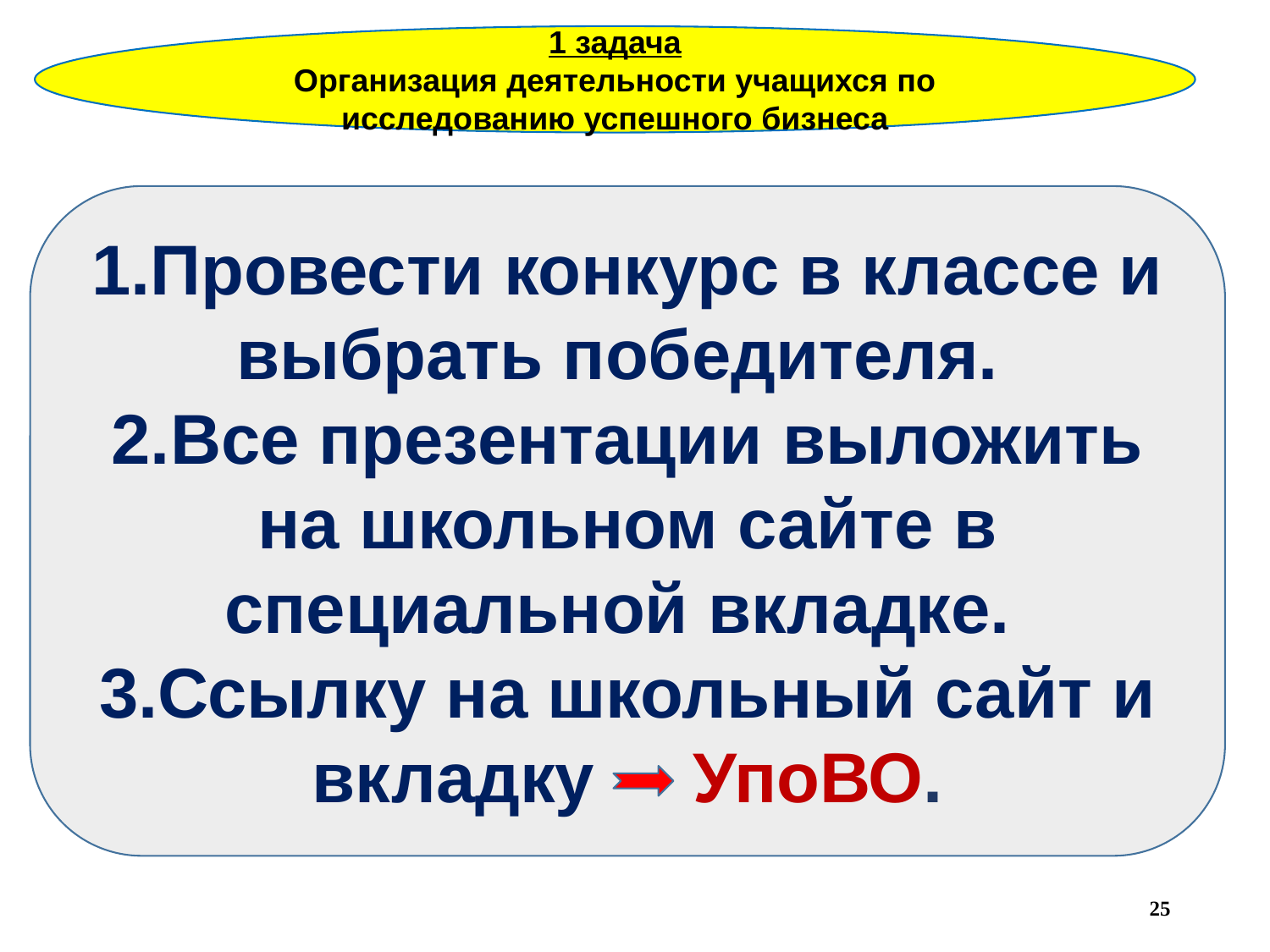

1 задача
Организация деятельности учащихся по исследованию успешного бизнеса
1.Провести конкурс в классе и выбрать победителя.
2.Все презентации выложить на школьном сайте в специальной вкладке.
3.Ссылку на школьный сайт и вкладку     УпоВО.

25